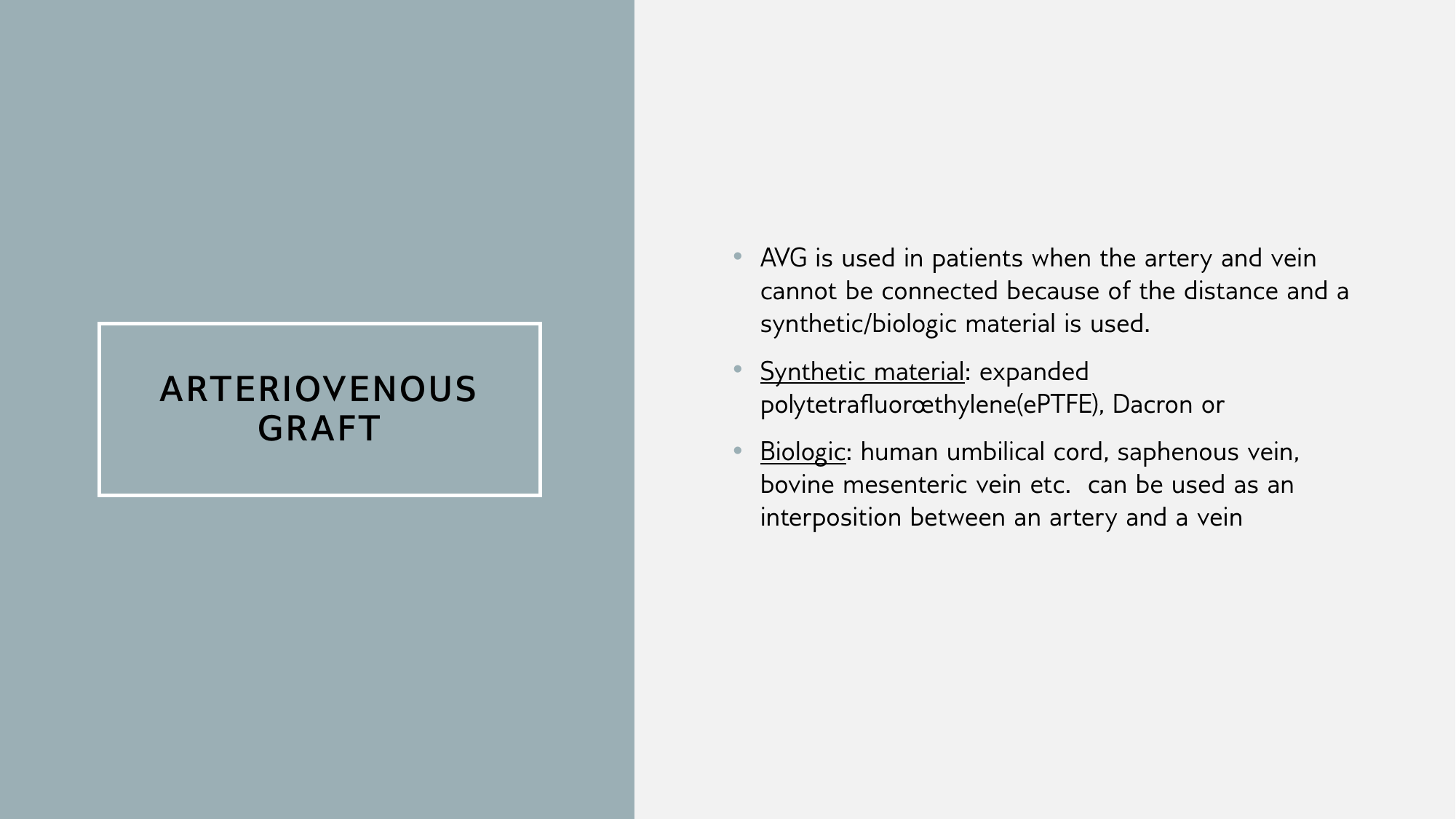

AVG is used in patients when the artery and vein cannot be connected because of the distance and a synthetic/biologic material is used.
Synthetic material: expanded polytetrafluoroethylene(ePTFE), Dacron or
Biologic: human umbilical cord, saphenous vein, bovine mesenteric vein etc.  can be used as an interposition between an artery and a vein

# Arteriovenous Graft